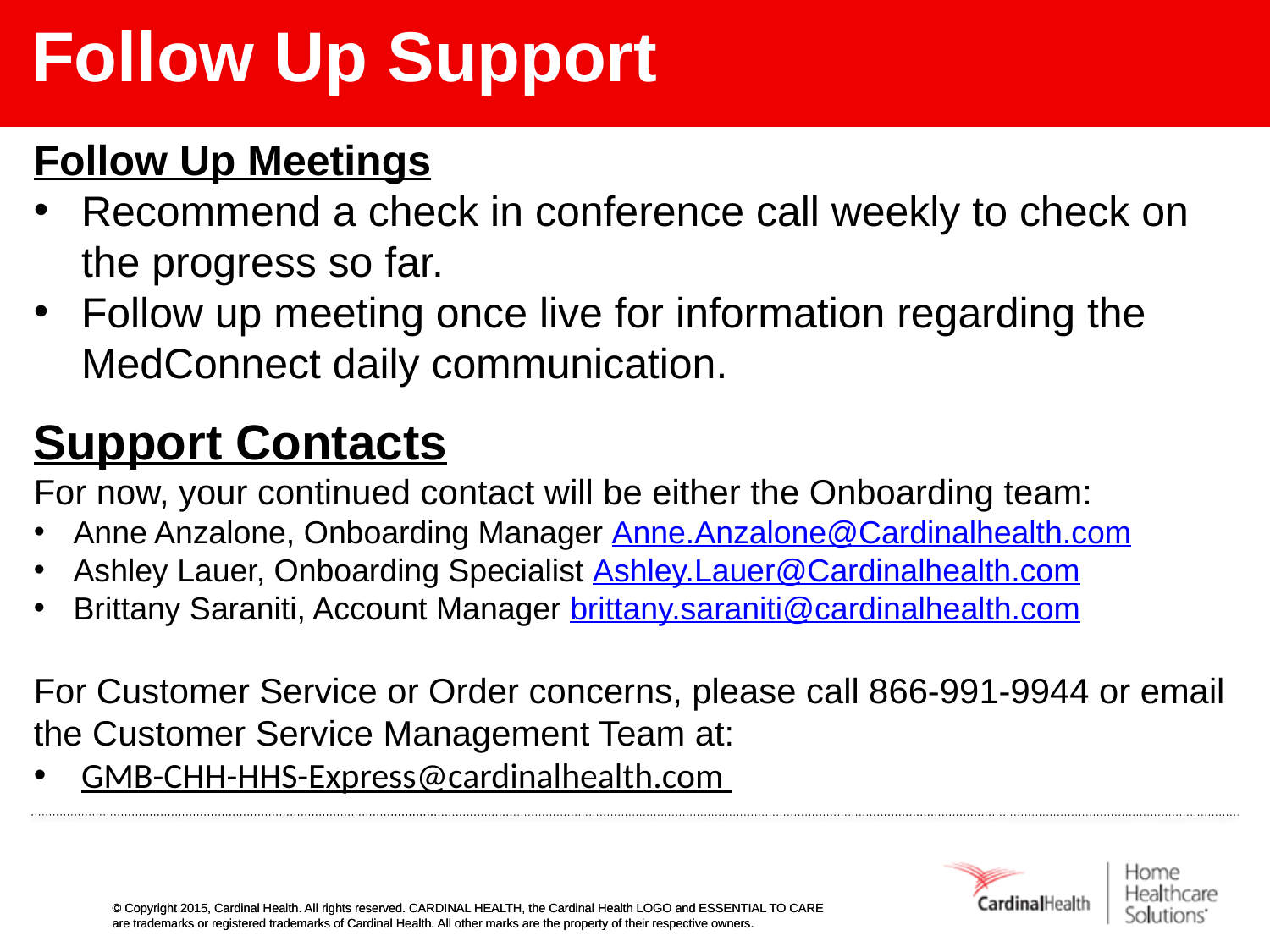

Follow Up Support
Follow Up Meetings
Recommend a check in conference call weekly to check on the progress so far.
Follow up meeting once live for information regarding the MedConnect daily communication.

Support Contacts
For now, your continued contact will be either the Onboarding team:
Anne Anzalone, Onboarding Manager Anne.Anzalone@Cardinalhealth.com
Ashley Lauer, Onboarding Specialist Ashley.Lauer@Cardinalhealth.com
Brittany Saraniti, Account Manager brittany.saraniti@cardinalhealth.com

For Customer Service or Order concerns, please call 866-991-9944 or email the Customer Service Management Team at:
GMB-CHH-HHS-Express@cardinalhealth.com